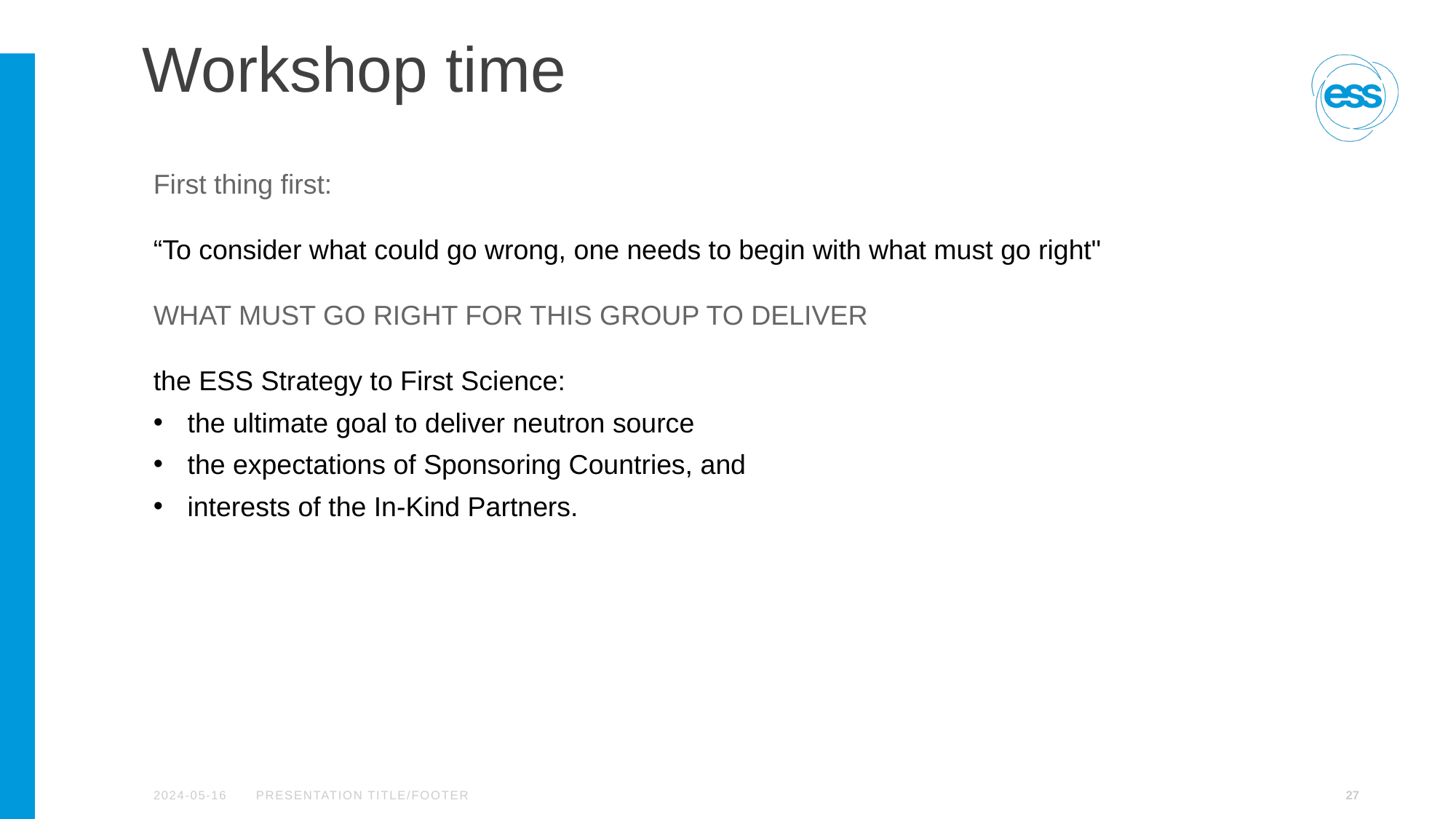

# Workshop time
First thing first:

“To consider what could go wrong, one needs to begin with what must go right"

WHAT MUST GO RIGHT FOR THIS GROUP TO DELIVER

the ESS Strategy to First Science:
the ultimate goal to deliver neutron source
the expectations of Sponsoring Countries, and
interests of the In-Kind Partners.

2024-05-16
PRESENTATION TITLE/FOOTER
27